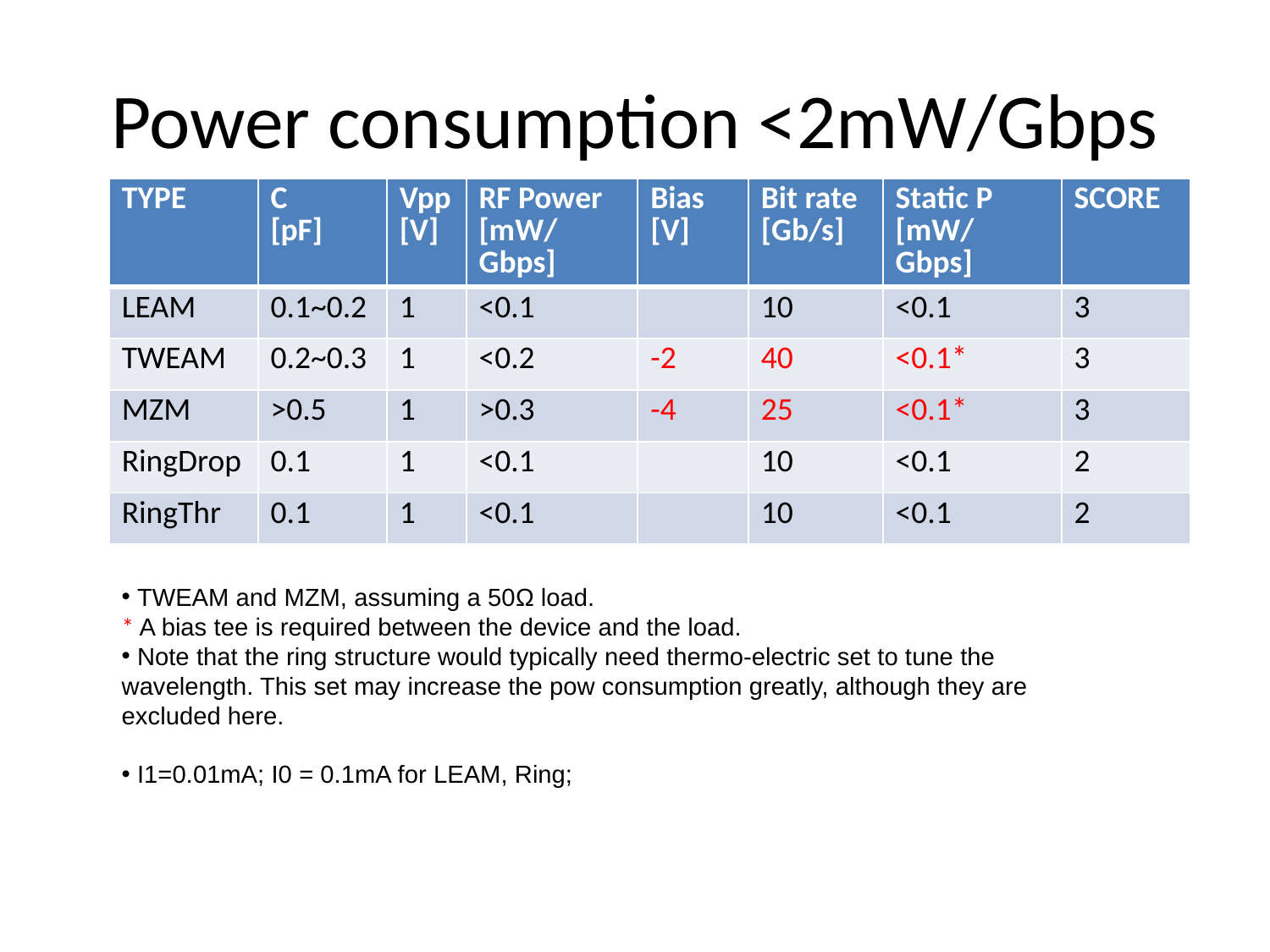

# Power consumption <2mW/Gbps
| TYPE | C [pF] | Vpp [V] | RF Power [mW/Gbps] | Bias [V] | Bit rate [Gb/s] | Static P [mW/Gbps] | SCORE |
| --- | --- | --- | --- | --- | --- | --- | --- |
| LEAM | 0.1~0.2 | 1 | <0.1 |  | 10 | <0.1 | 3 |
| TWEAM | 0.2~0.3 | 1 | <0.2 | -2 | 40 | <0.1\* | 3 |
| MZM | >0.5 | 1 | >0.3 | -4 | 25 | <0.1\* | 3 |
| RingDrop | 0.1 | 1 | <0.1 |  | 10 | <0.1 | 2 |
| RingThr | 0.1 | 1 | <0.1 |  | 10 | <0.1 | 2 |
 TWEAM and MZM, assuming a 50Ω load.
* A bias tee is required between the device and the load.
 Note that the ring structure would typically need thermo-electric set to tune the wavelength. This set may increase the pow consumption greatly, although they are excluded here.

 I1=0.01mA; I0 = 0.1mA for LEAM, Ring;